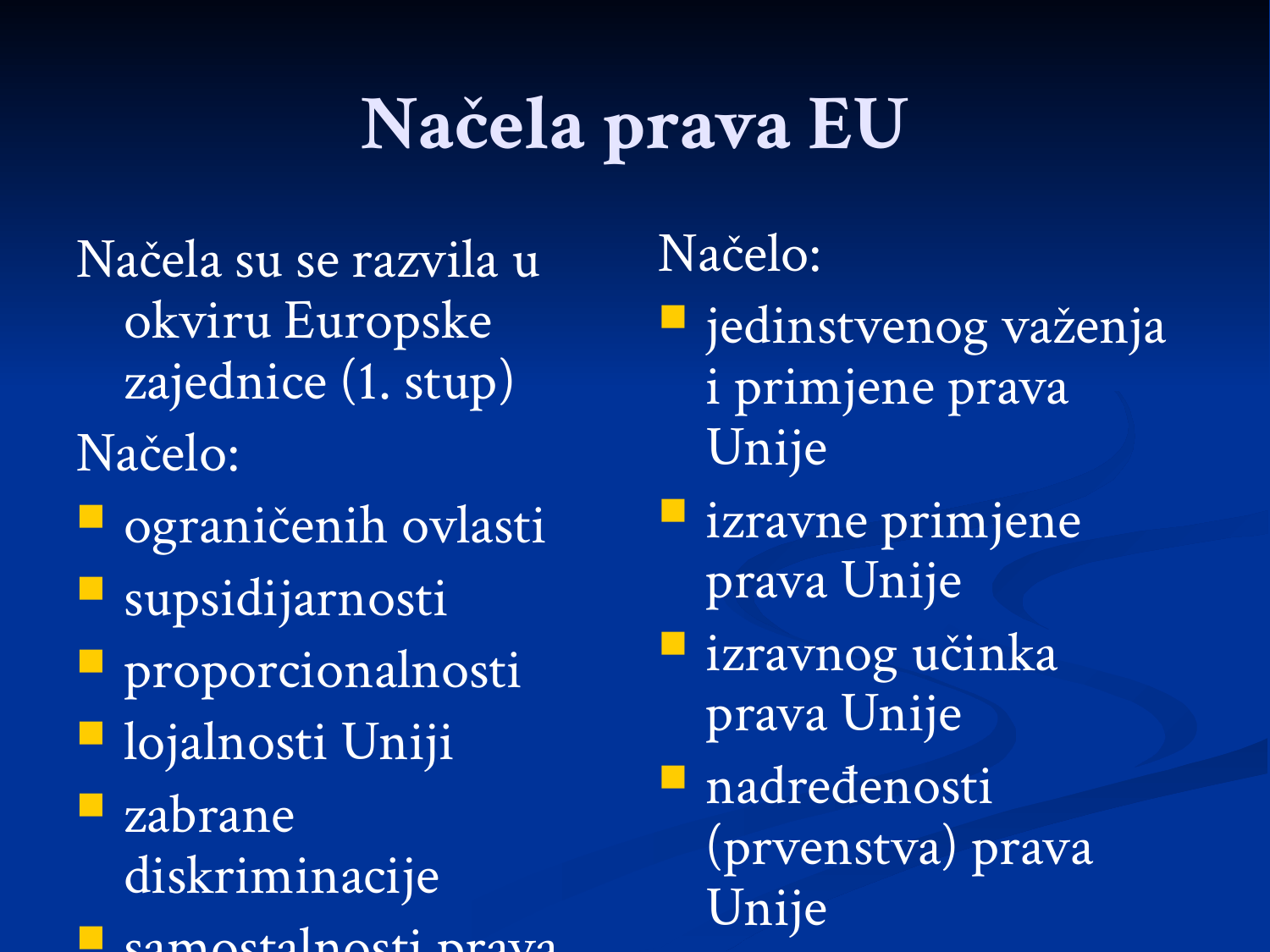

# Načela prava EU
Načelo:
jedinstvenog važenja i primjene prava Unije
izravne primjene prava Unije
izravnog učinka prava Unije
nadređenosti (prvenstva) prava Unije
odgovornosti država članica za štetu

Načela su se razvila u okviru Europske zajednice (1. stup)
Načelo:
ograničenih ovlasti
supsidijarnosti
proporcionalnosti
lojalnosti Uniji
zabrane diskriminacije
samostalnosti prava Unije